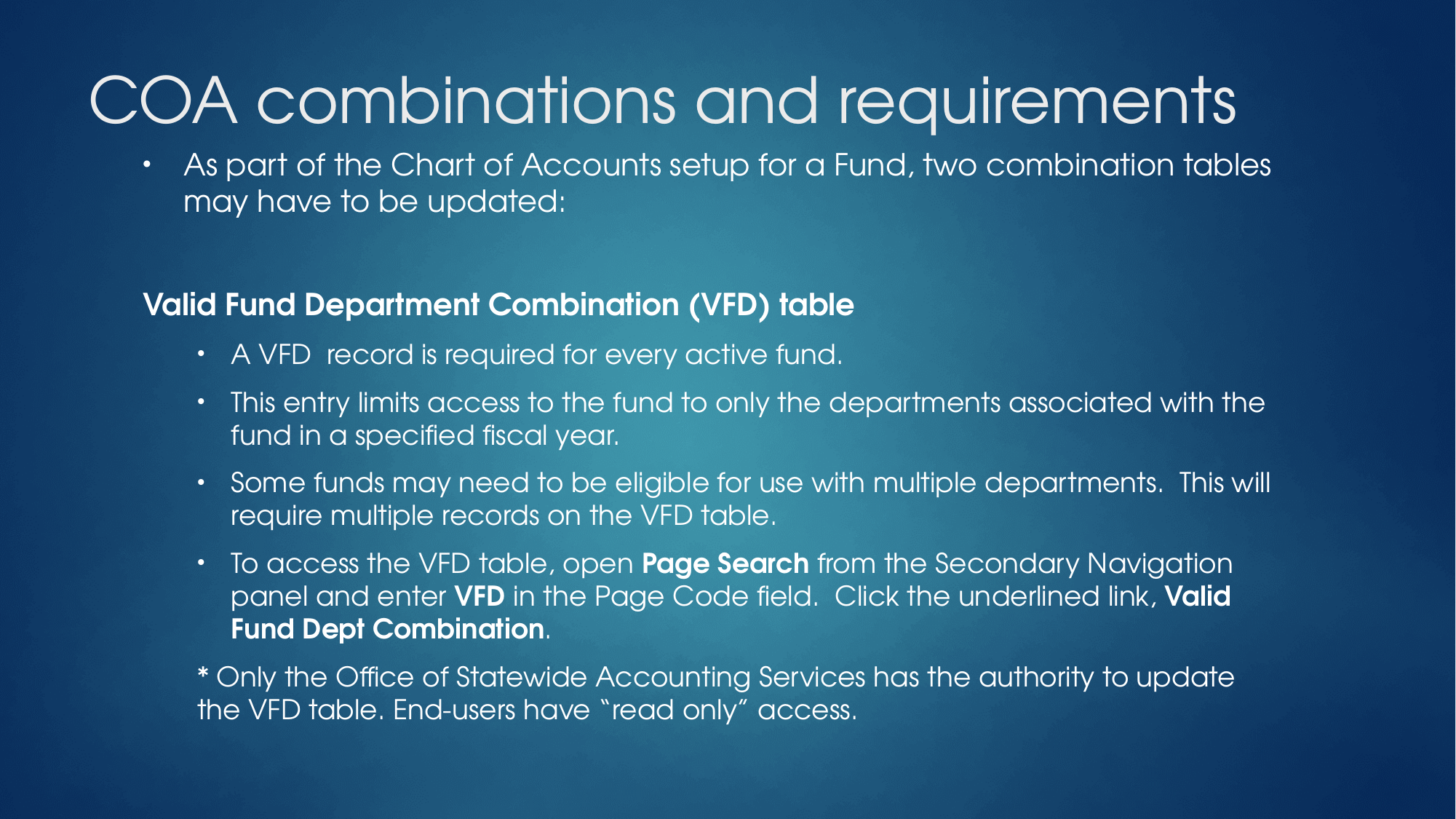

# COA combinations and requirements
As part of the Chart of Accounts setup for a Fund, two combination tables may have to be updated:

Valid Fund Department Combination (VFD) table
A VFD  record is required for every active fund.
This entry limits access to the fund to only the departments associated with the fund in a specified fiscal year.
Some funds may need to be eligible for use with multiple departments.  This will require multiple records on the VFD table.
To access the VFD table, open Page Search from the Secondary Navigation panel and enter VFD in the Page Code field.  Click the underlined link, Valid Fund Dept Combination.
* Only the Office of Statewide Accounting Services has the authority to update the VFD table. End-users have “read only” access.